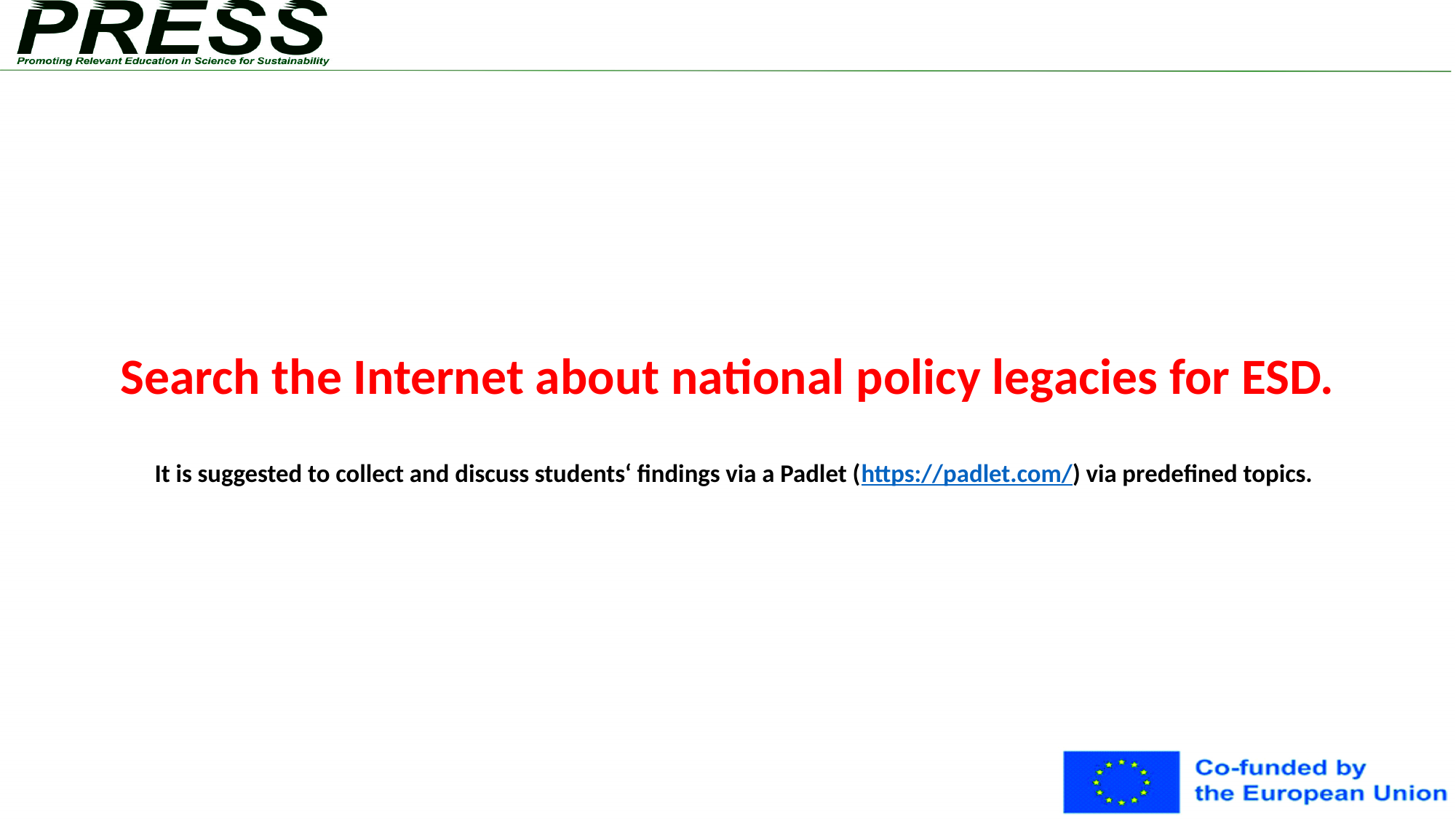

# Search the Internet about national policy legacies for ESD. It is suggested to collect and discuss students‘ findings via a Padlet (https://padlet.com/) via predefined topics.